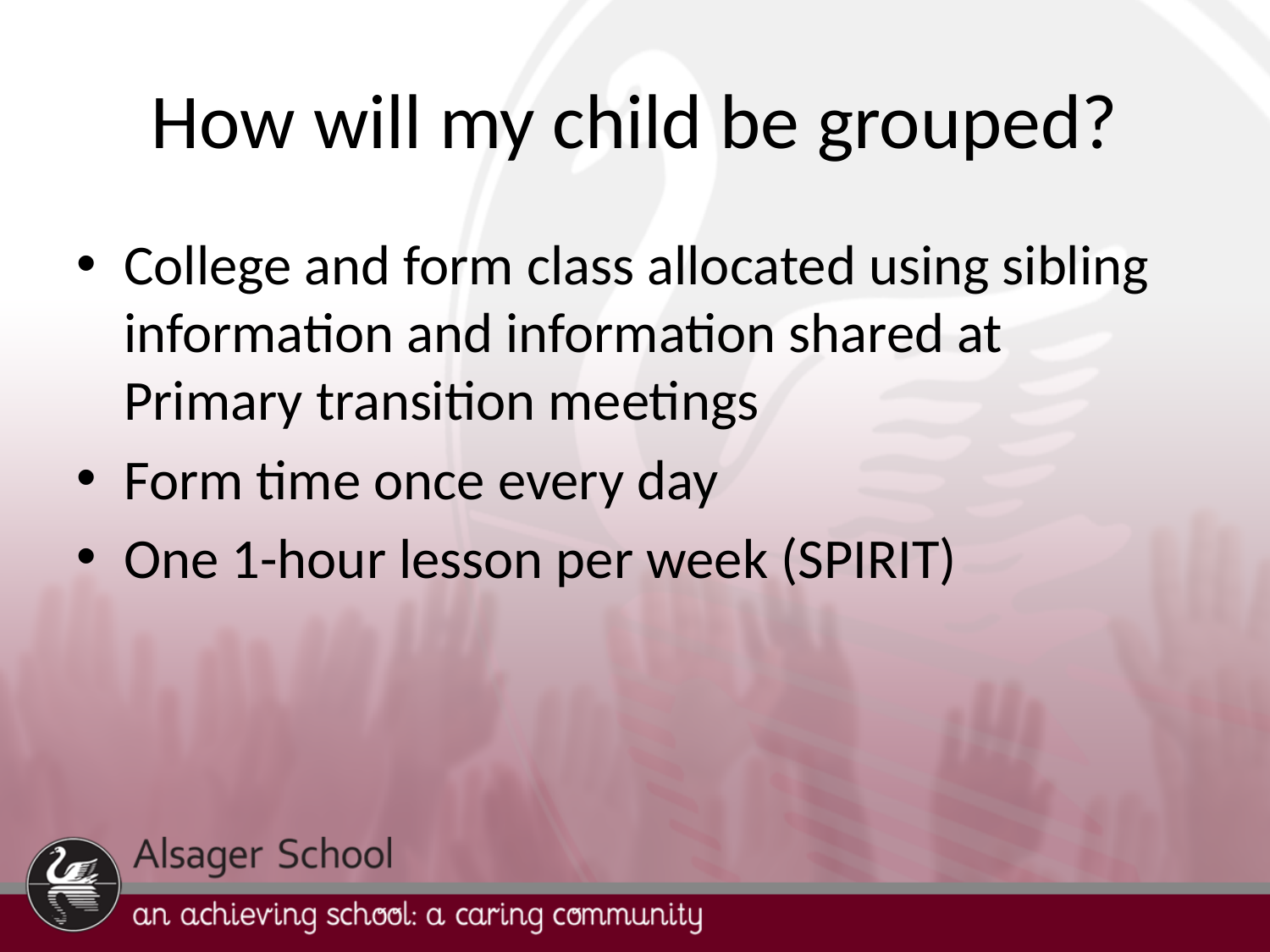

# How will my child be grouped?
College and form class allocated using sibling information and information shared at Primary transition meetings
Form time once every day
One 1-hour lesson per week (SPIRIT)